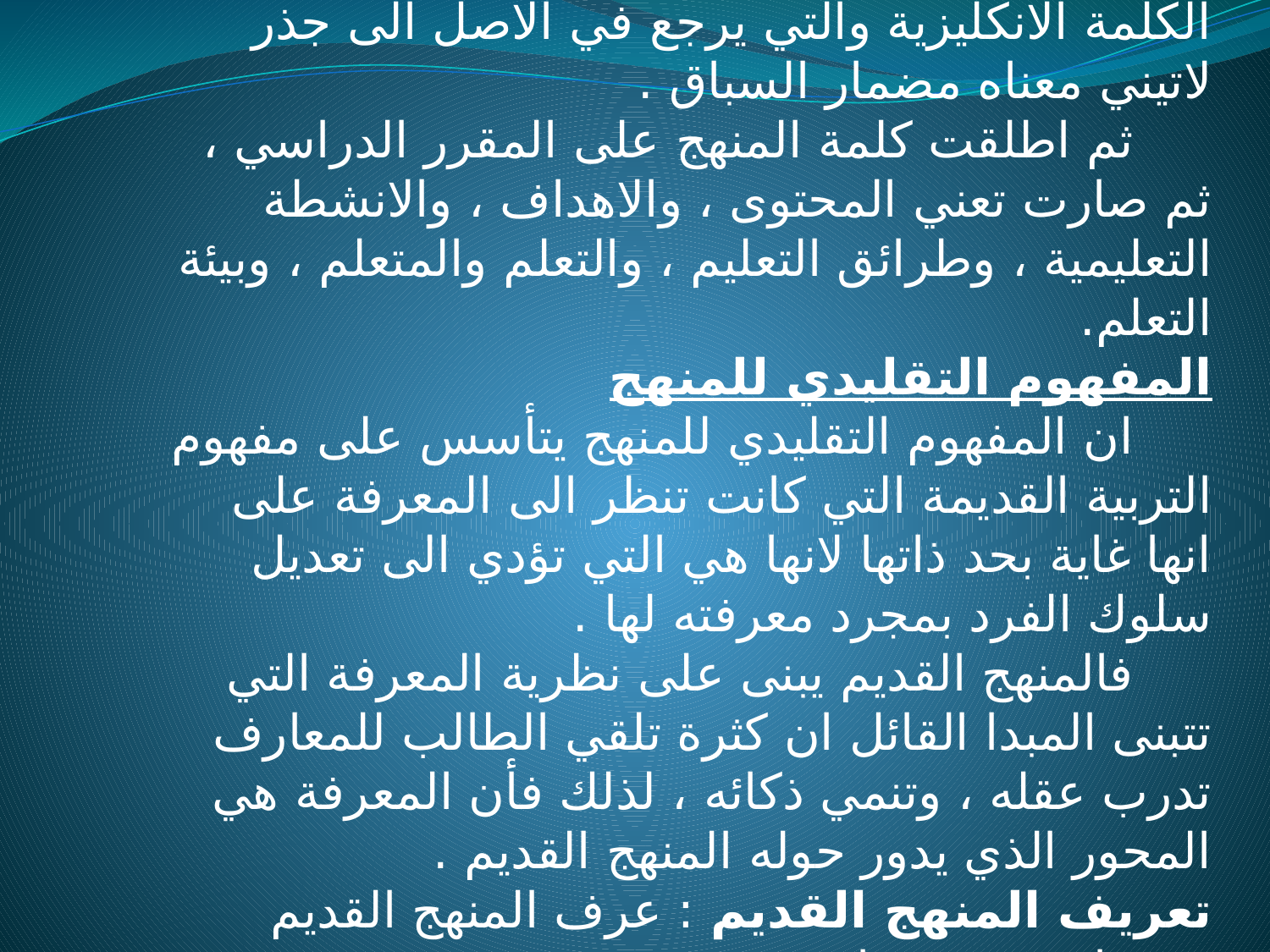

اما اصطلاحا : فان مصطلح منهج Curriculum  في الكلمة الانكليزية والتي يرجع في الاصل الى جذر لاتيني معناه مضمار السباق .
     ثم اطلقت كلمة المنهج على المقرر الدراسي ، ثم صارت تعني المحتوى ، والاهداف ، والانشطة التعليمية ، وطرائق التعليم ، والتعلم والمتعلم ، وبيئة التعلم.
المفهوم التقليدي للمنهج
     ان المفهوم التقليدي للمنهج يتأسس على مفهوم التربية القديمة التي كانت تنظر الى المعرفة على انها غاية بحد ذاتها لانها هي التي تؤدي الى تعديل سلوك الفرد بمجرد معرفته لها .
     فالمنهج القديم يبنى على نظرية المعرفة التي تتبنى المبدا القائل ان كثرة تلقي الطالب للمعارف تدرب عقله ، وتنمي ذكائه ، لذلك فأن المعرفة هي المحور الذي يدور حوله المنهج القديم .
تعريف المنهج القديم : عرف المنهج القديم تعريفات عدة منها :